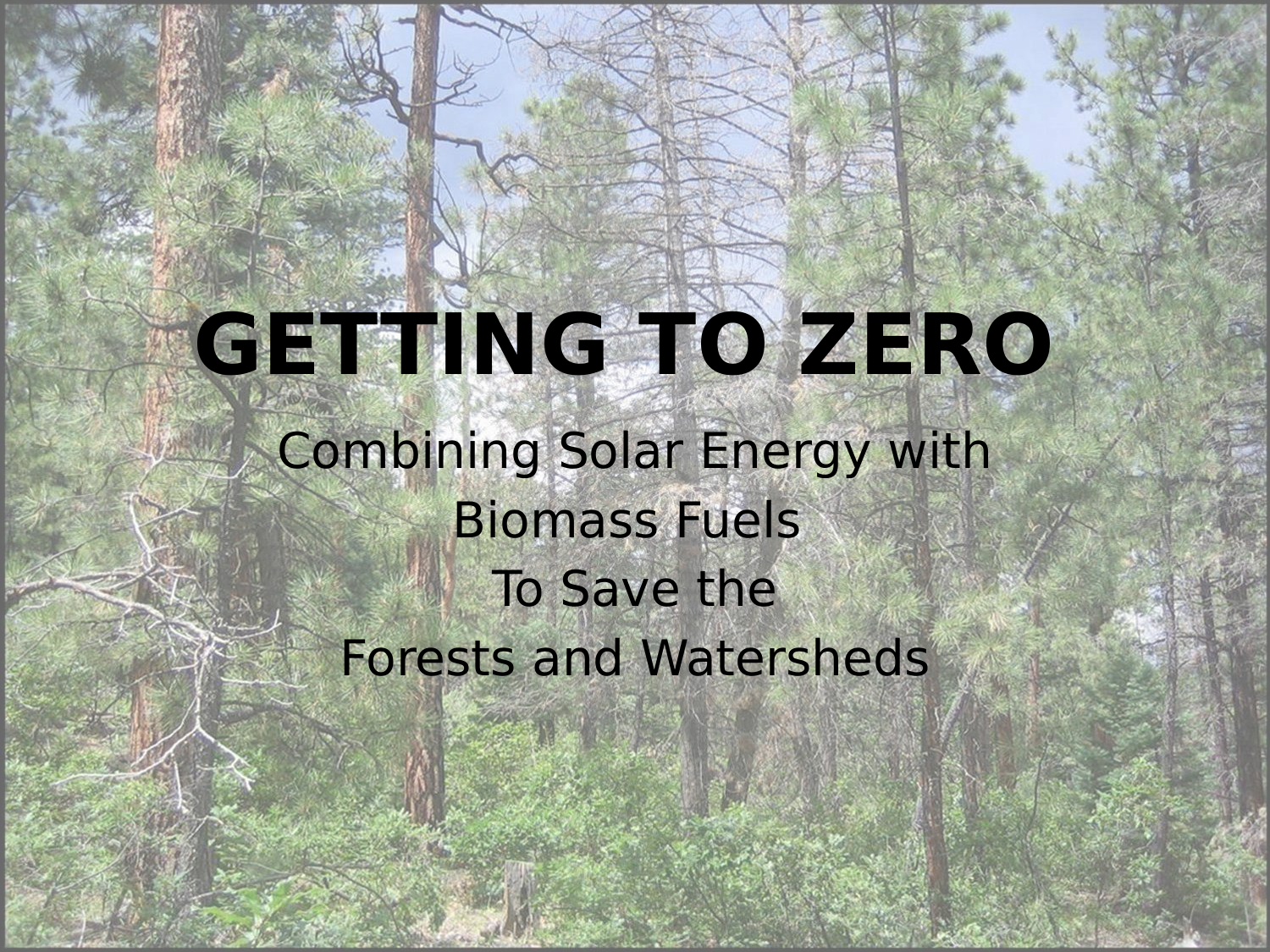

# Getting to Zero
Combining Solar Energy with
Biomass Fuels
To Save the
Forests and Watersheds